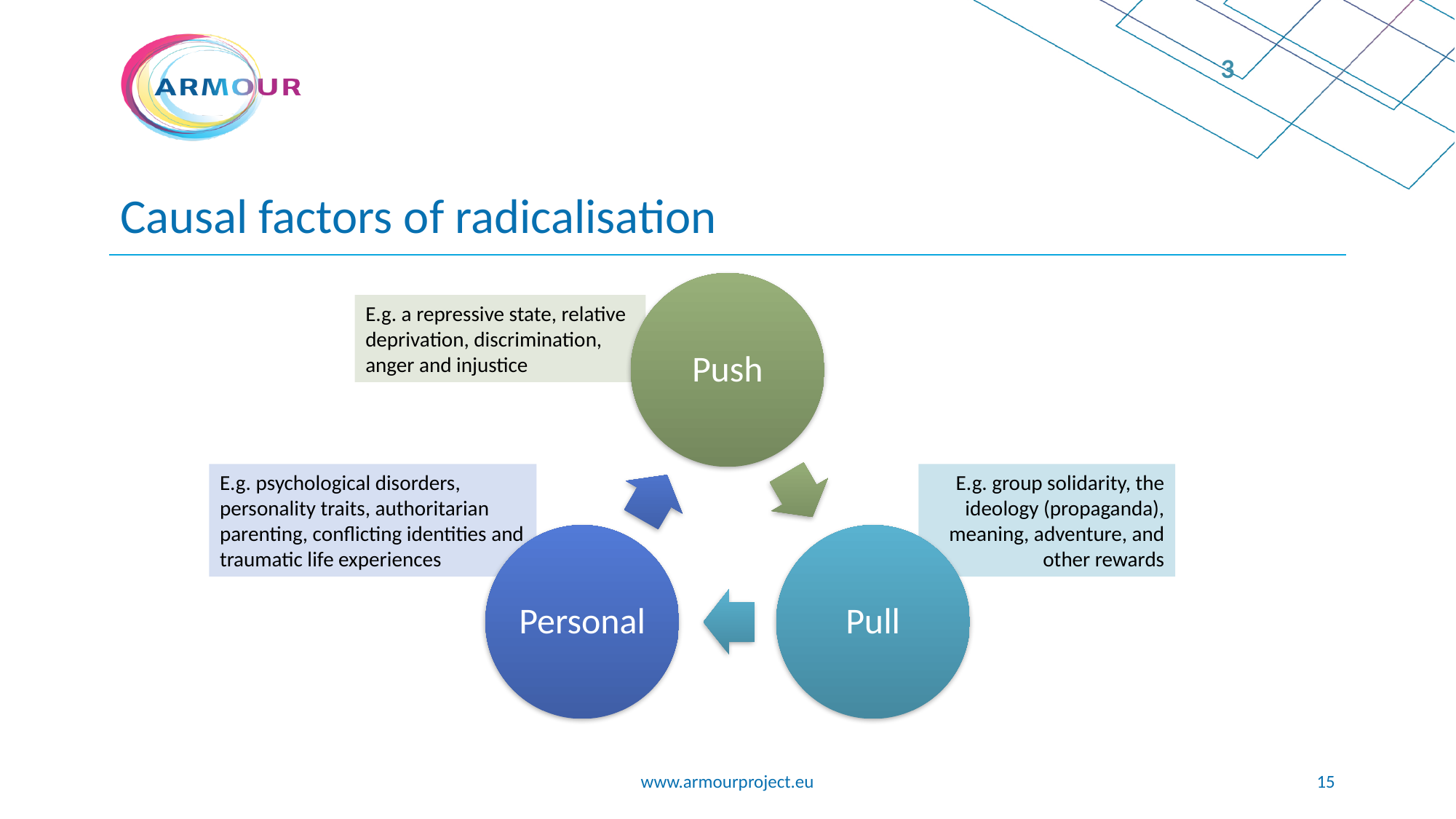

3
# Causal factors of radicalisation
Push

Pull

Personal

E.g. a repressive state, relative deprivation, discrimination,
anger and injustice
E.g. psychological disorders, personality traits, authoritarian parenting, conflicting identities and traumatic life experiences
E.g. group solidarity, the ideology (propaganda), meaning, adventure, and other rewards

www.armourproject.eu
15